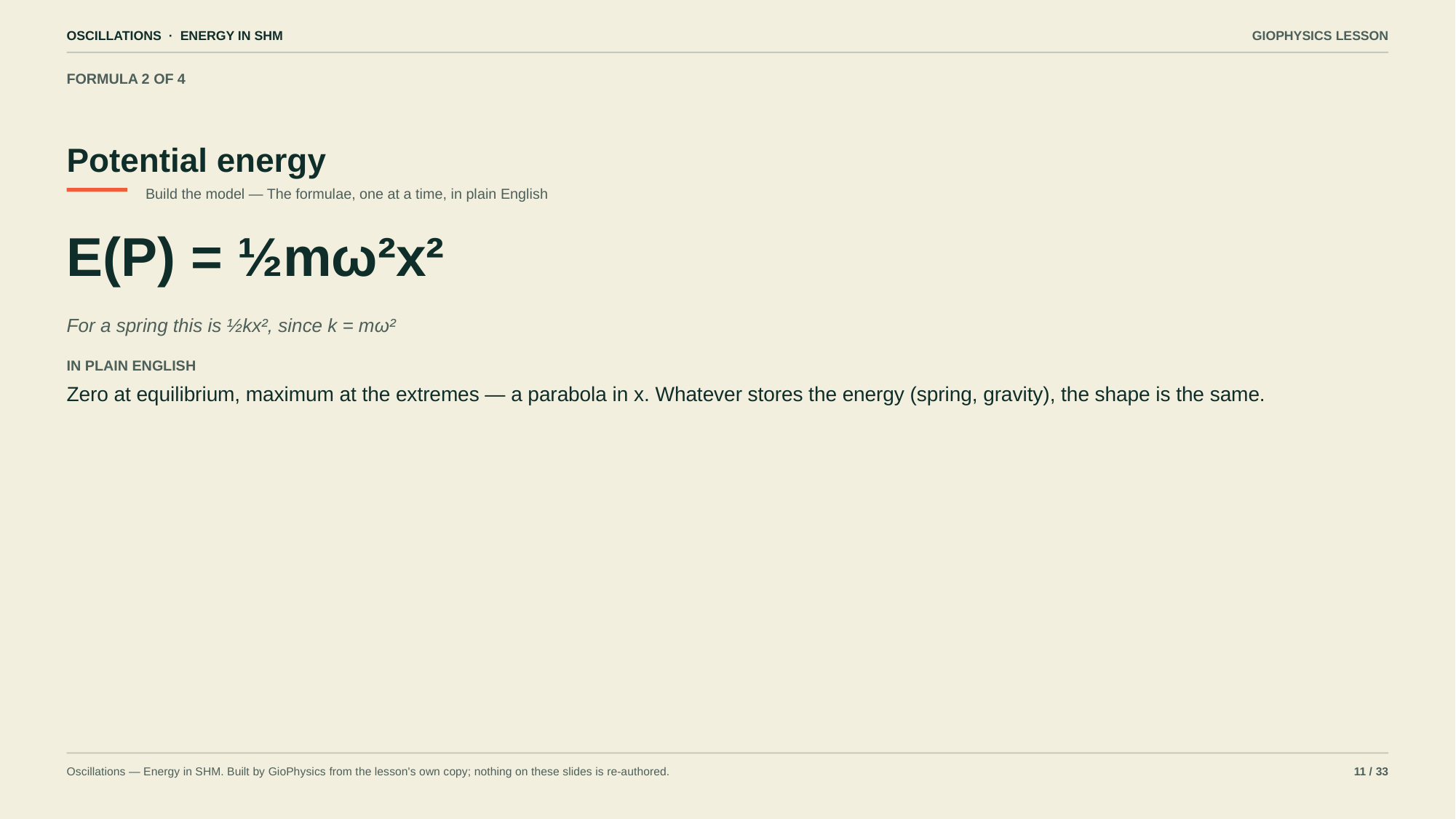

OSCILLATIONS  ·  ENERGY IN SHM
GIOPHYSICS LESSON

FORMULA 2 OF 4
Potential energy
Build the model — The formulae, one at a time, in plain English

E(P) = ½mω²x²
For a spring this is ½kx², since k = mω²
IN PLAIN ENGLISH
Zero at equilibrium, maximum at the extremes — a parabola in x. Whatever stores the energy (spring, gravity), the shape is the same.

Oscillations — Energy in SHM. Built by GioPhysics from the lesson's own copy; nothing on these slides is re-authored.
11 / 33